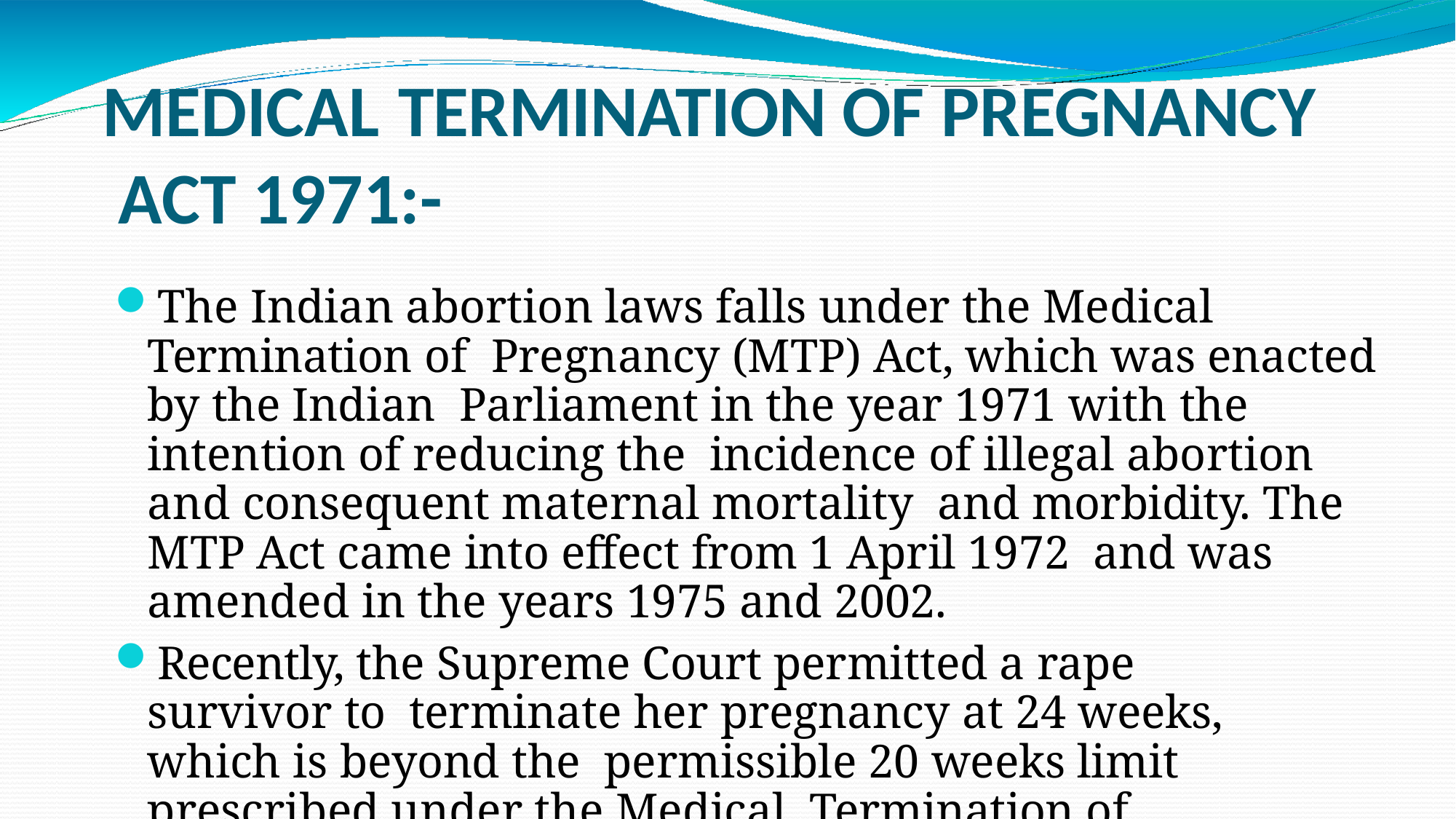

# MEDICAL	TERMINATION OF PREGNANCY  ACT 1971:-
The Indian abortion laws falls under the Medical Termination of  Pregnancy (MTP) Act, which was enacted by the Indian  Parliament in the year 1971 with the intention of reducing the  incidence of illegal abortion and consequent maternal mortality  and morbidity. The MTP Act came into effect from 1 April 1972  and was amended in the years 1975 and 2002.
Recently, the Supreme Court permitted a rape survivor to  terminate her pregnancy at 24 weeks, which is beyond the  permissible 20 weeks limit prescribed under the Medical  Termination of Pregnancy Act, 1971